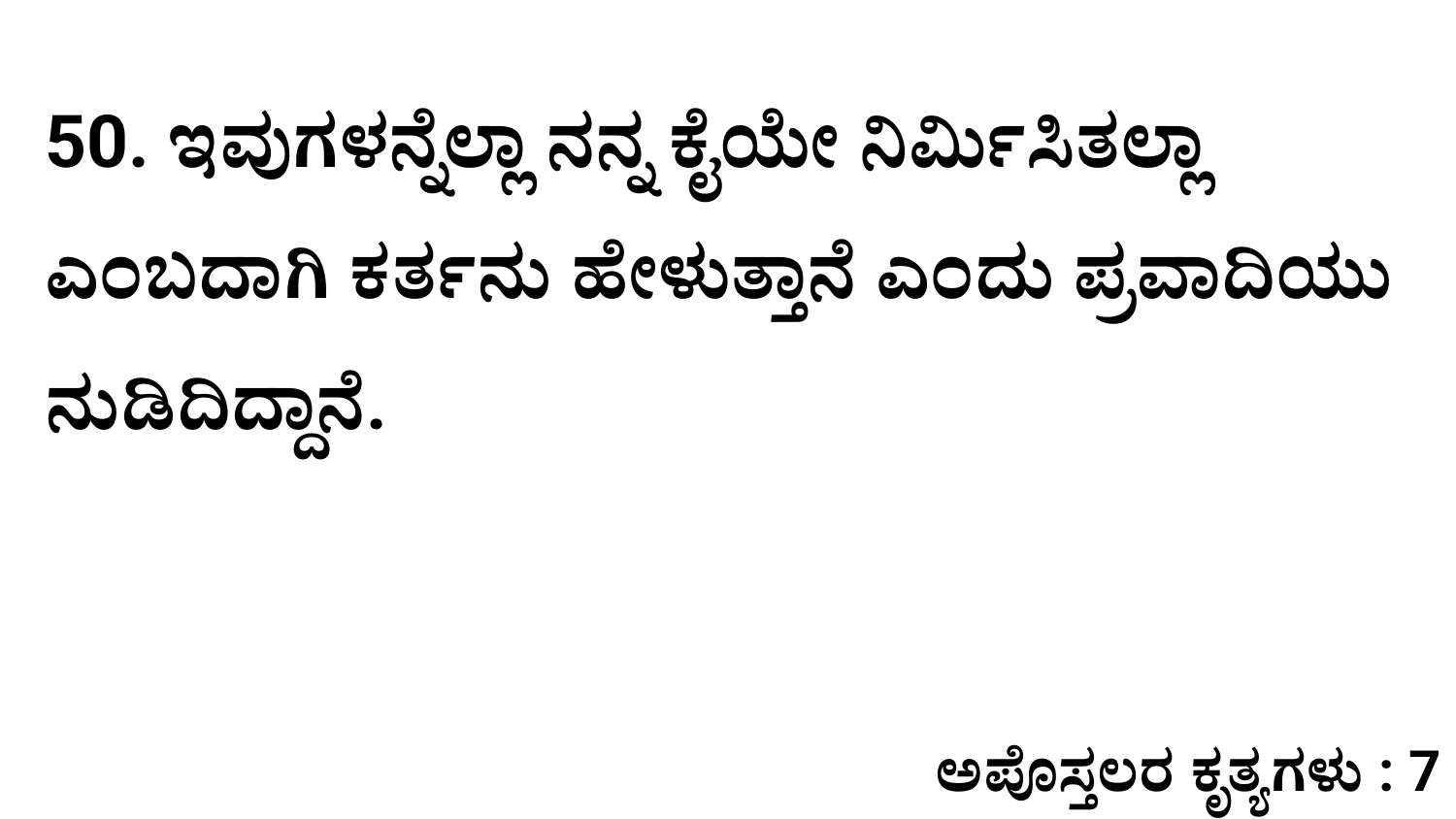

50. ಇವುಗಳನ್ನೆಲ್ಲಾ ನನ್ನ ಕೈಯೇ ನಿರ್ಮಿಸಿತಲ್ಲಾ ಎಂಬದಾಗಿ ಕರ್ತನು ಹೇಳುತ್ತಾನೆ ಎಂದು ಪ್ರವಾದಿಯು ನುಡಿದಿದ್ದಾನೆ.
ಅಪೊಸ್ತಲರ ಕೃತ್ಯಗಳು : 7